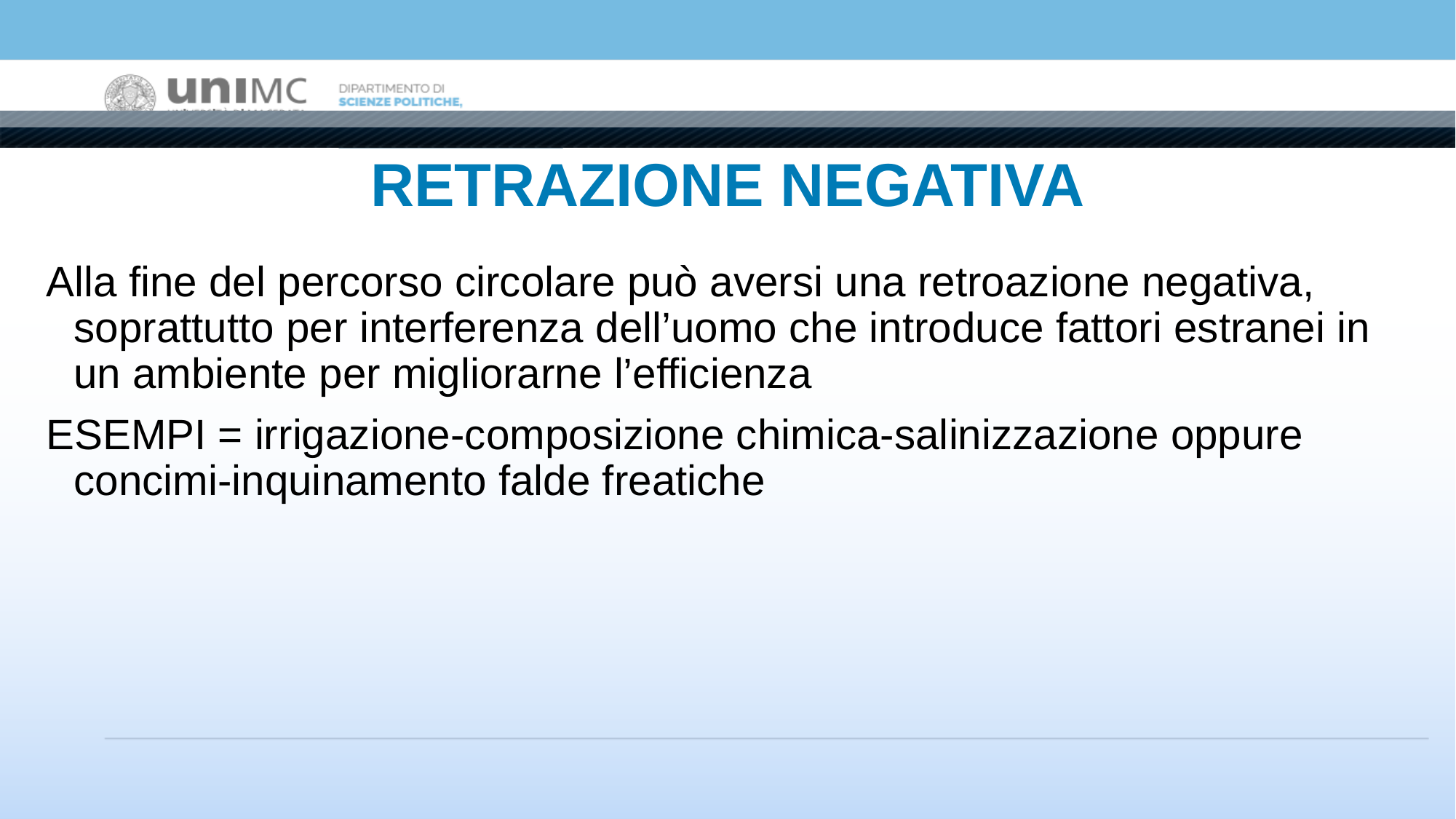

# RETRAZIONE NEGATIVA
Alla fine del percorso circolare può aversi una retroazione negativa, soprattutto per interferenza dell’uomo che introduce fattori estranei in un ambiente per migliorarne l’efficienza
ESEMPI = irrigazione-composizione chimica-salinizzazione oppure concimi-inquinamento falde freatiche